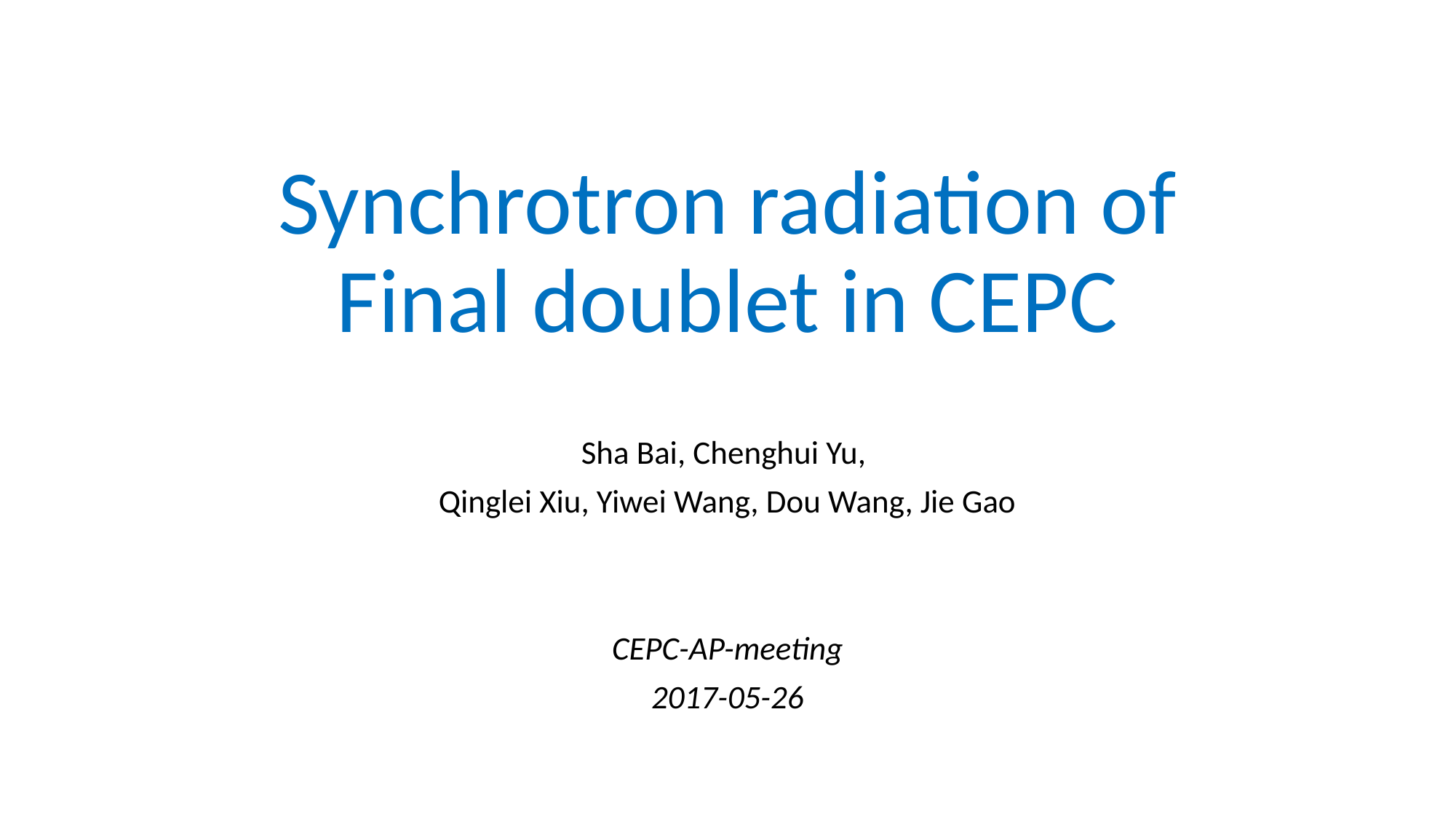

# Synchrotron radiation of Final doublet in CEPC
Sha Bai, Chenghui Yu,
Qinglei Xiu, Yiwei Wang, Dou Wang, Jie Gao

CEPC-AP-meeting
2017-05-26